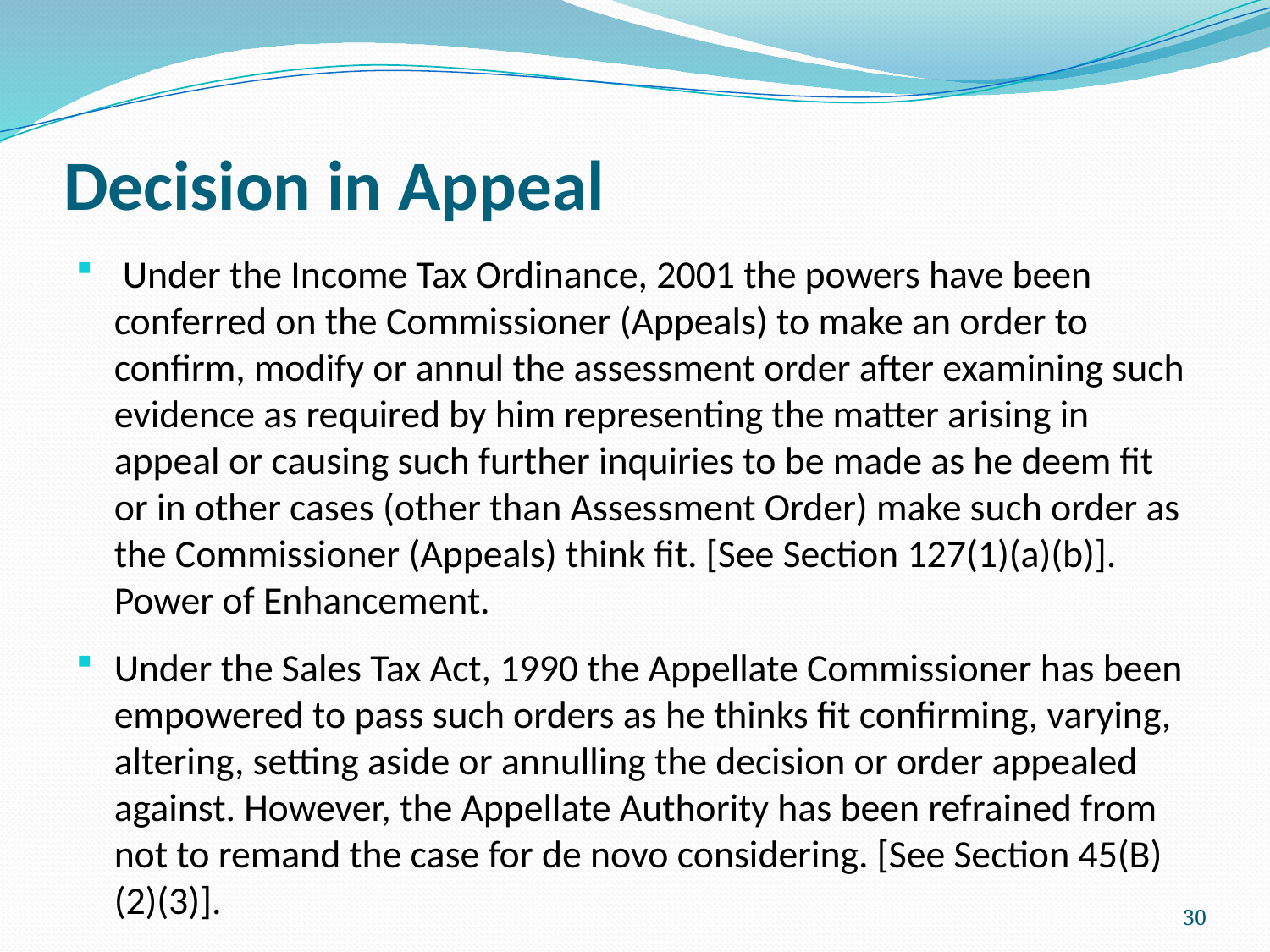

# Decision in Appeal
 Under the Income Tax Ordinance, 2001 the powers have been conferred on the Commissioner (Appeals) to make an order to confirm, modify or annul the assessment order after examining such evidence as required by him representing the matter arising in appeal or causing such further inquiries to be made as he deem fit or in other cases (other than Assessment Order) make such order as the Commissioner (Appeals) think fit. [See Section 127(1)(a)(b)]. Power of Enhancement.
Under the Sales Tax Act, 1990 the Appellate Commissioner has been empowered to pass such orders as he thinks fit confirming, varying, altering, setting aside or annulling the decision or order appealed against. However, the Appellate Authority has been refrained from not to remand the case for de novo considering. [See Section 45(B)(2)(3)].
30